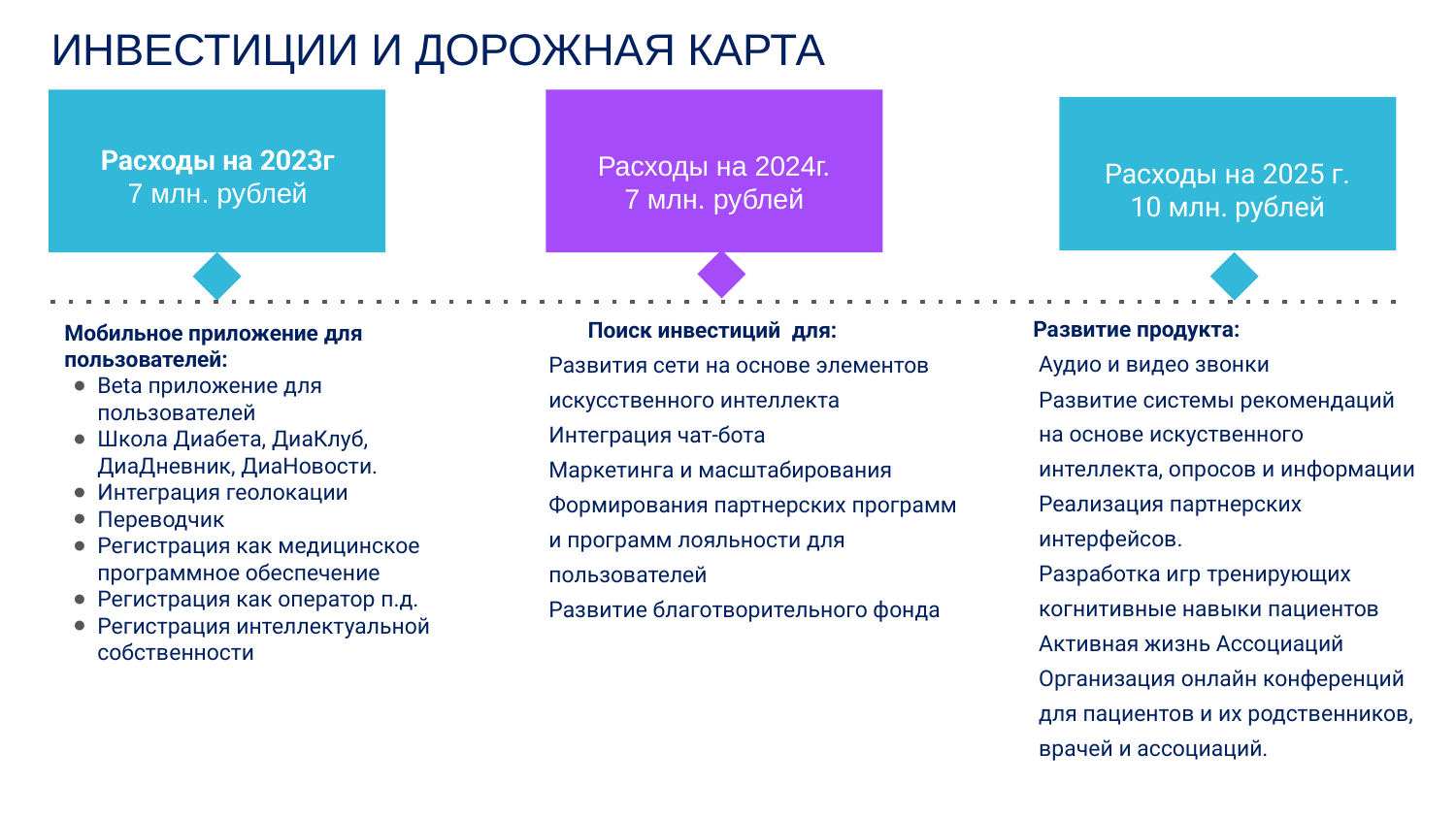

# ИНВЕСТИЦИИ И ДОРОЖНАЯ КАРТА

Расходы на 2023г
7 млн. рублей

Расходы на 2024г.
7 млн. рублей

Расходы на 2025 г.
10 млн. рублей

       Поиск инвестиций  для:
Развития сети на основе элементов искусственного интеллекта
Интеграция чат-бота
Маркетинга и масштабирования
Формирования партнерских программ и программ лояльности для пользователей
Развитие благотворительного фонда

Развитие продукта:
Аудио и видео звонки
Развитие системы рекомендаций на основе искуственного интеллекта, опросов и информации
Реализация партнерских интерфейсов.
Разработка игр тренирующих когнитивные навыки пациентов
Активная жизнь Ассоциаций
Организация онлайн конференций для пациентов и их родственников, врачей и ассоциаций.

Мобильное приложение для пользователей:
Beta приложение для пользователей
Школа Диабета, ДиаКлуб, ДиаДневник, ДиаНовости.
Интеграция геолокации
Переводчик
Регистрация как медицинское программное обеспечение
Регистрация как оператор п.д.
Регистрация интеллектуальной собственности